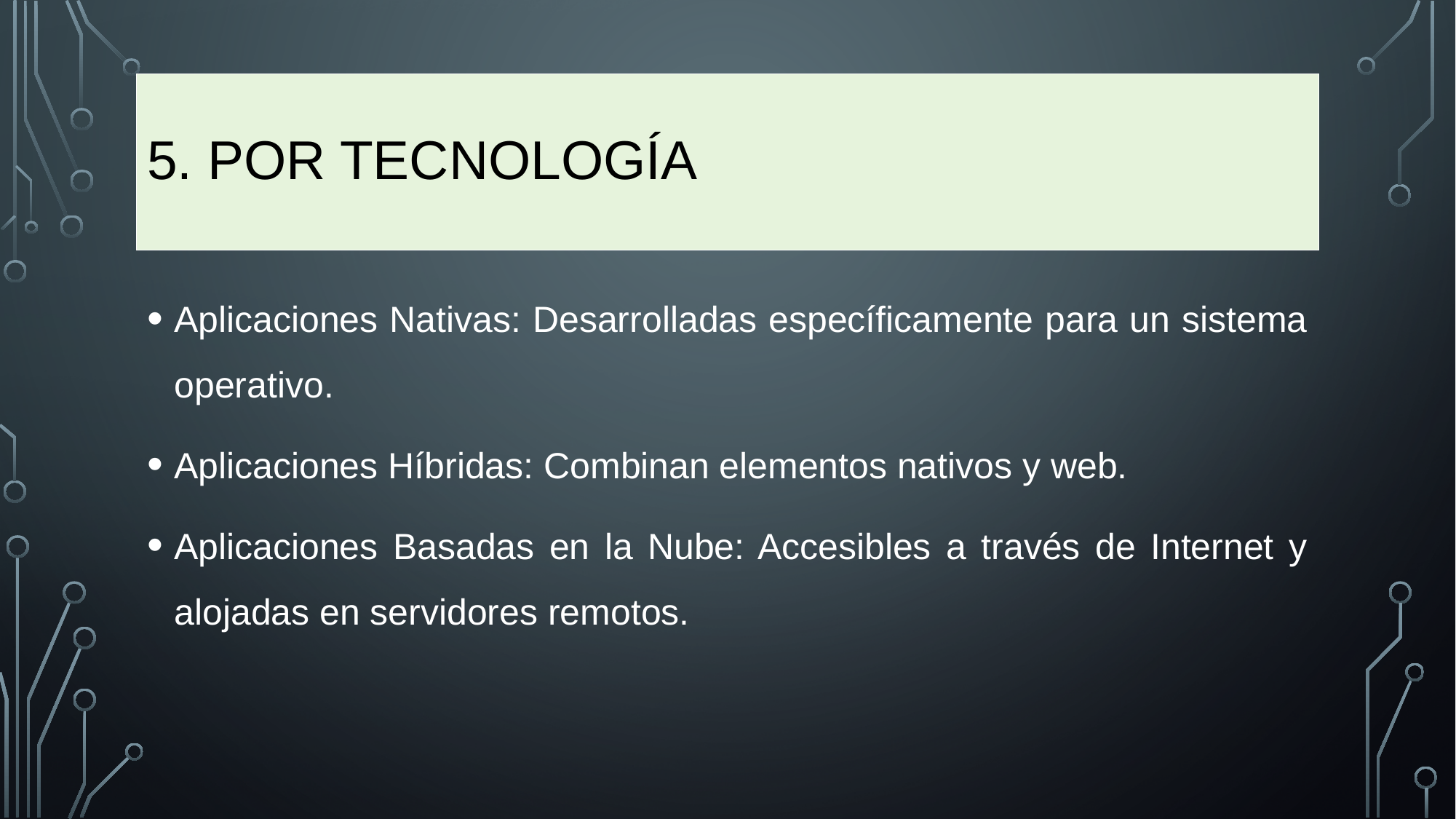

# 5. Por Tecnología
Aplicaciones Nativas: Desarrolladas específicamente para un sistema operativo.
Aplicaciones Híbridas: Combinan elementos nativos y web.
Aplicaciones Basadas en la Nube: Accesibles a través de Internet y alojadas en servidores remotos.